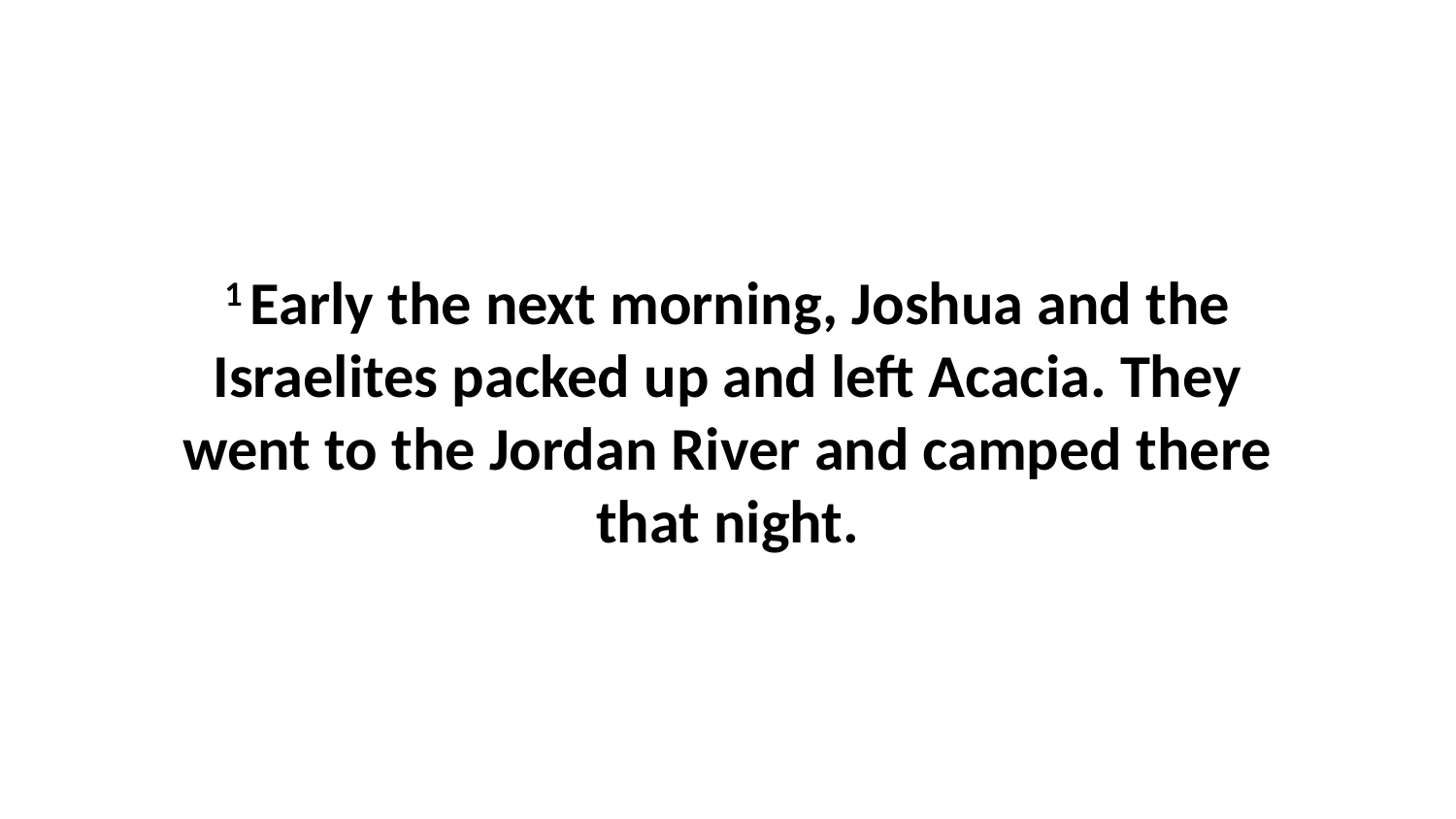

1 Early the next morning, Joshua and the Israelites packed up and left Acacia. They went to the Jordan River and camped there that night.